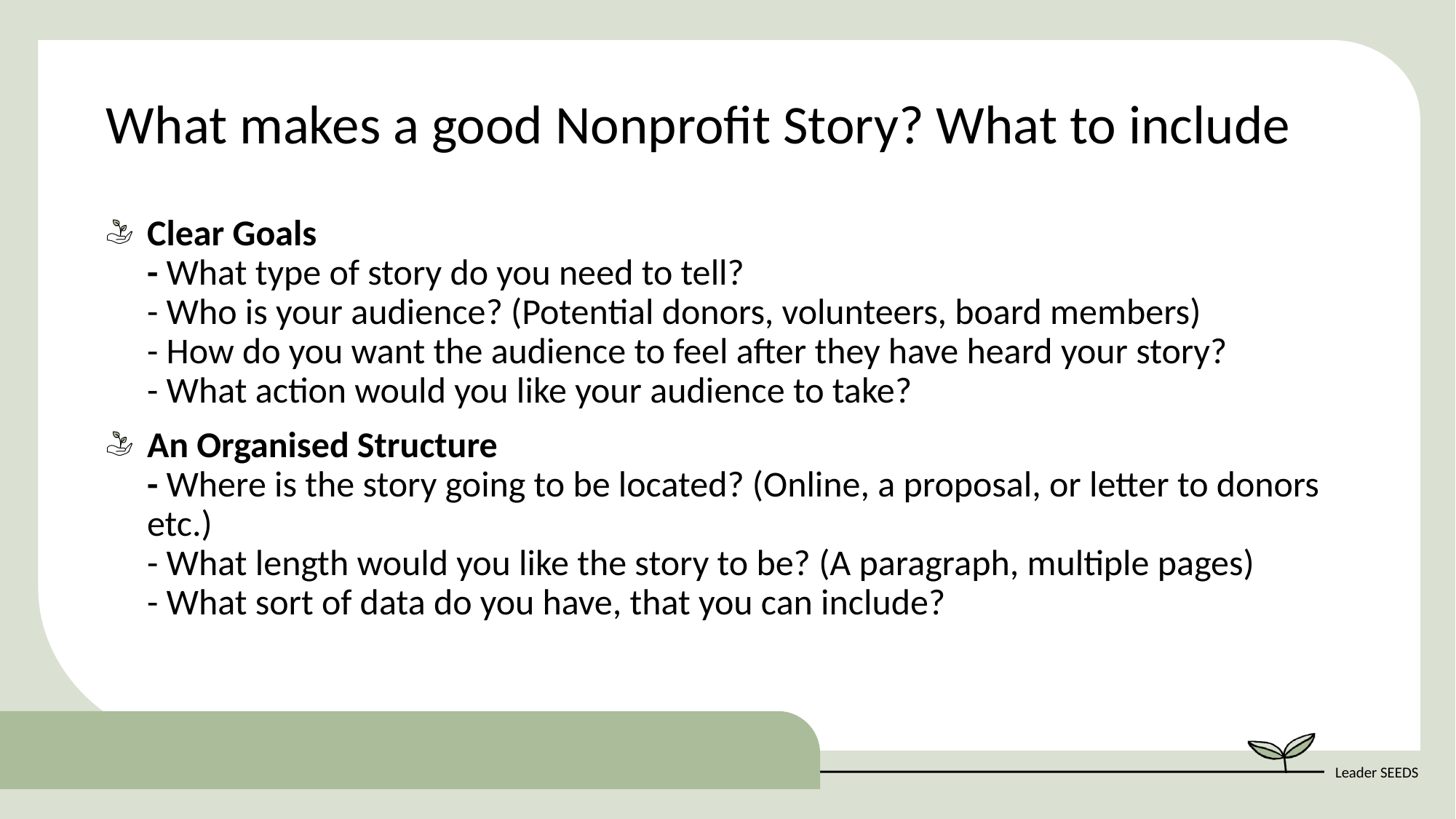

What makes a good Nonprofit Story? What to include
Clear Goals
- What type of story do you need to tell?
- Who is your audience? (Potential donors, volunteers, board members)
- How do you want the audience to feel after they have heard your story?
- What action would you like your audience to take?
An Organised Structure 
- Where is the story going to be located? (Online, a proposal, or letter to donors etc.)
- What length would you like the story to be? (A paragraph, multiple pages)
- What sort of data do you have, that you can include?